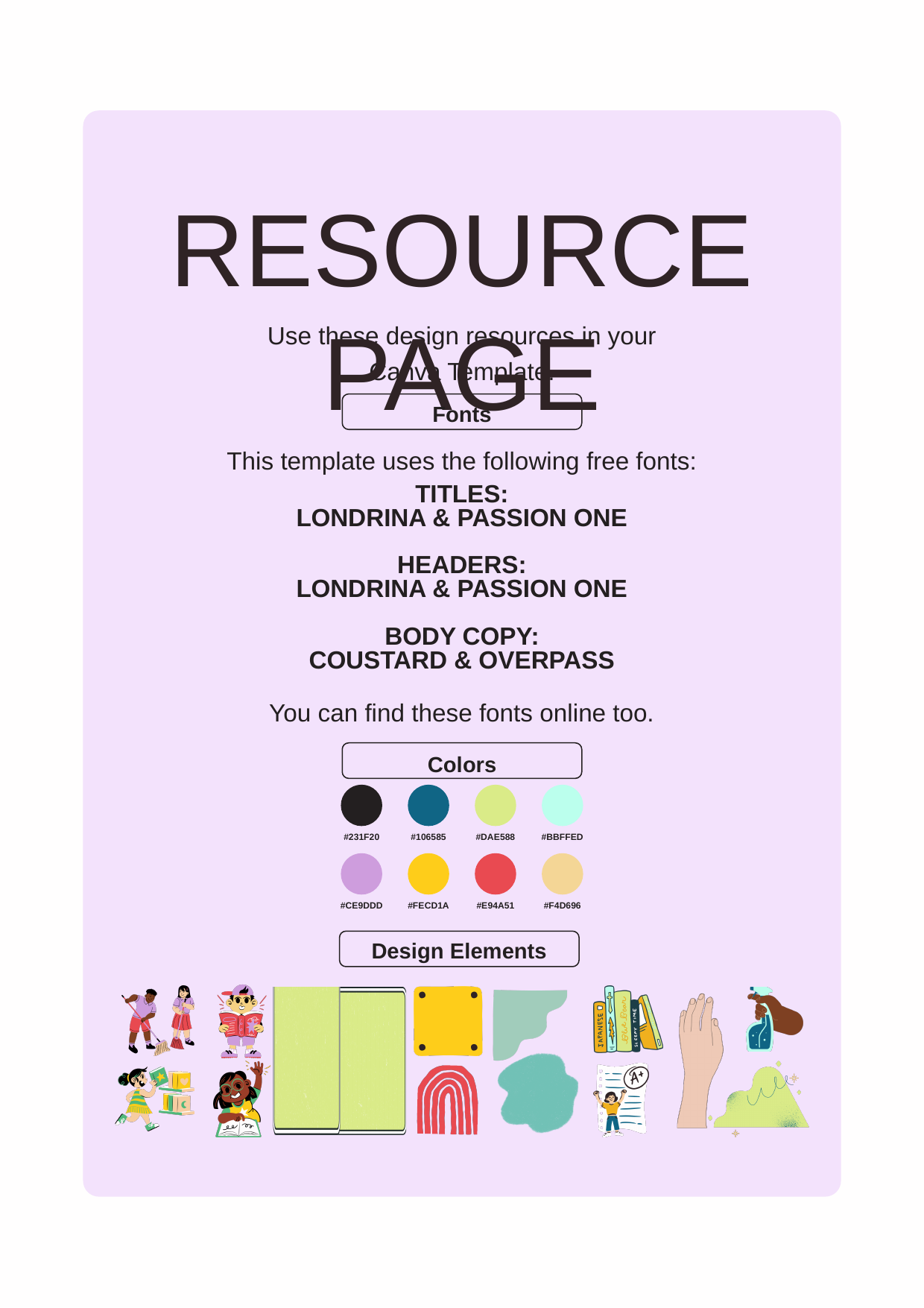

RESOURCE PAGE
Use these design resources in your Canva Template.

Fonts
This template uses the following free fonts:
TITLES:
LONDRINA & PASSION ONE

HEADERS:
LONDRINA & PASSION ONE

BODY COPY:
COUSTARD & OVERPASS
You can find these fonts online too.

Colors

#231F20
#106585
#DAE588
#BBFFED

#CE9DDD
#FECD1A
#E94A51
#F4D696

Design Elements